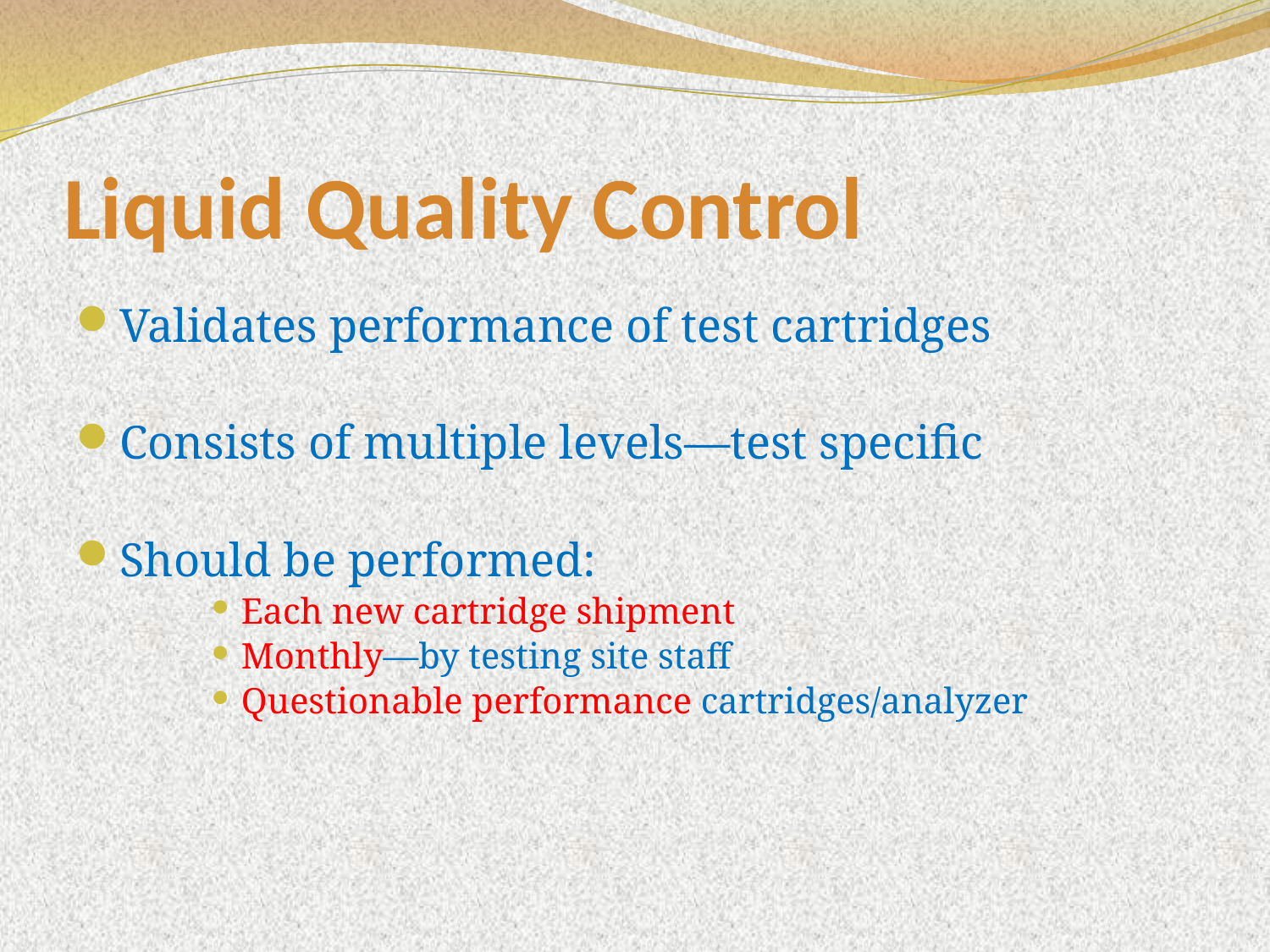

# Liquid Quality Control
Validates performance of test cartridges

Consists of multiple levels—test specific

Should be performed:
Each new cartridge shipment
Monthly—by testing site staff
Questionable performance cartridges/analyzer